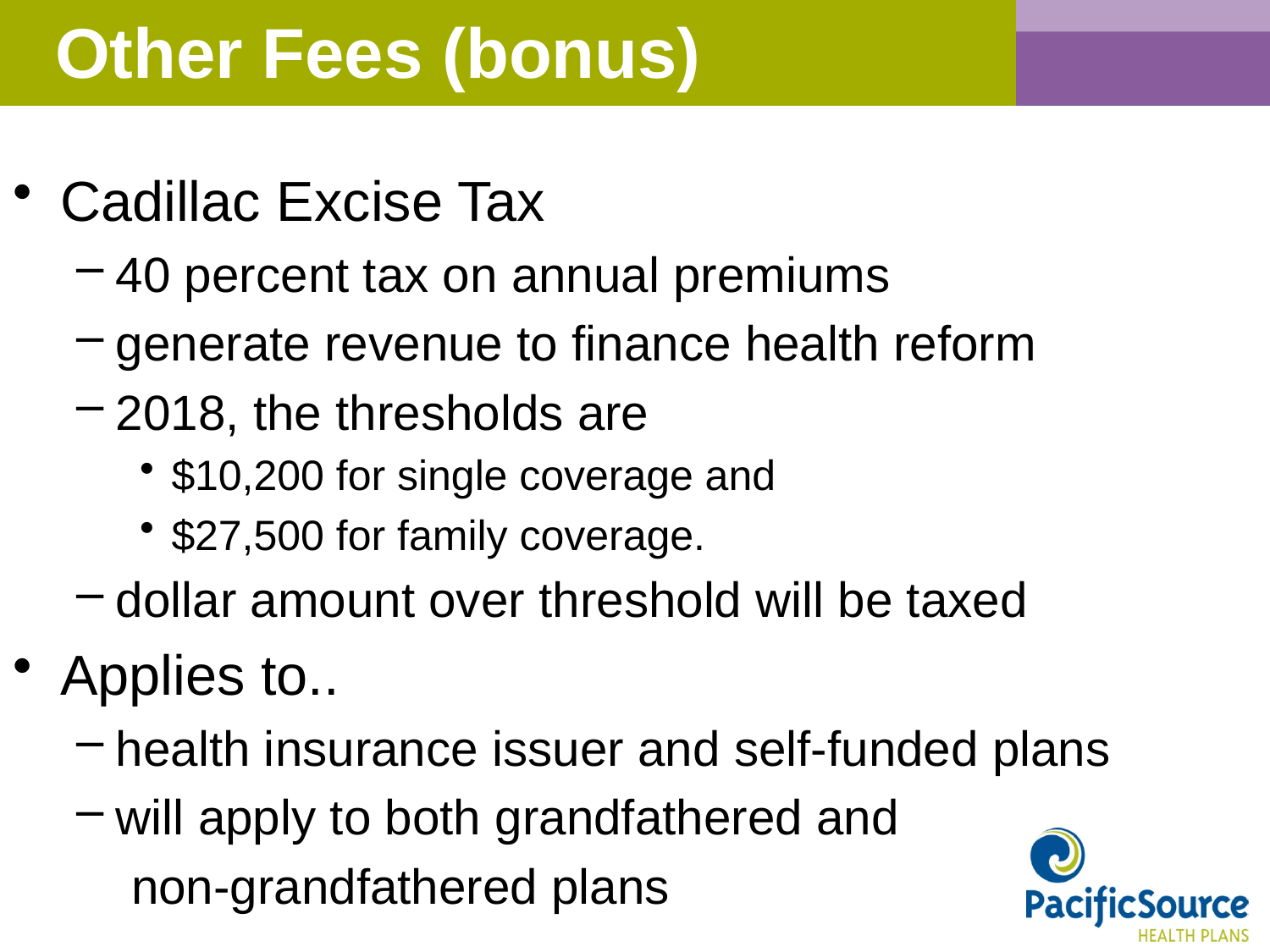

# Other Fees (bonus)
Cadillac Excise Tax
40 percent tax on annual premiums
generate revenue to finance health reform
2018, the thresholds are
$10,200 for single coverage and
$27,500 for family coverage.
dollar amount over threshold will be taxed
Applies to..
health insurance issuer and self-funded plans
will apply to both grandfathered and
    non-grandfathered plans